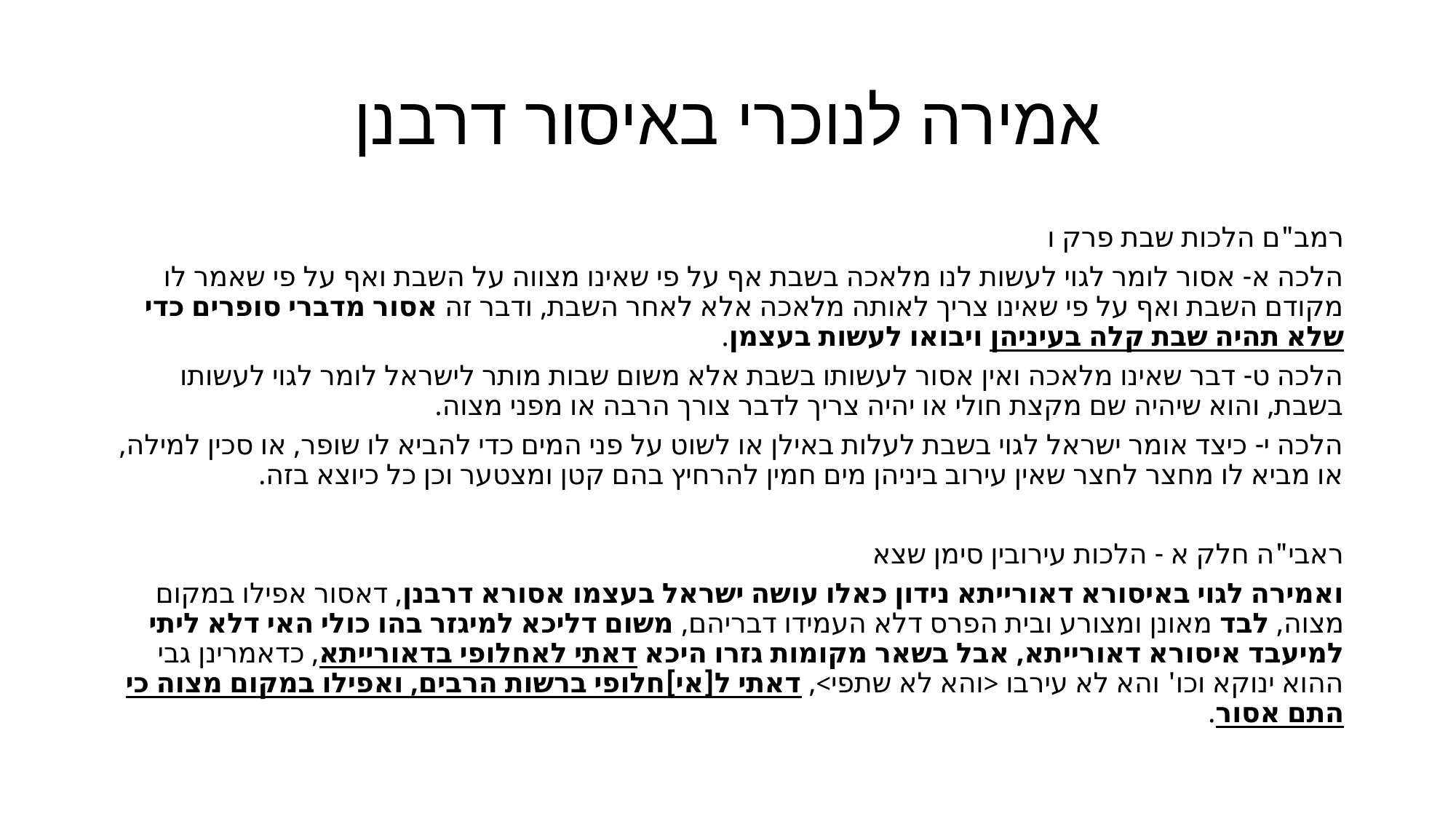

# אמירה לנוכרי באיסור דרבנן
רמב"ם הלכות שבת פרק ו
הלכה א- אסור לומר לגוי לעשות לנו מלאכה בשבת אף על פי שאינו מצווה על השבת ואף על פי שאמר לו מקודם השבת ואף על פי שאינו צריך לאותה מלאכה אלא לאחר השבת, ודבר זה אסור מדברי סופרים כדי שלא תהיה שבת קלה בעיניהן ויבואו לעשות בעצמן.
הלכה ט- דבר שאינו מלאכה ואין אסור לעשותו בשבת אלא משום שבות מותר לישראל לומר לגוי לעשותו בשבת, והוא שיהיה שם מקצת חולי או יהיה צריך לדבר צורך הרבה או מפני מצוה.
הלכה י- כיצד אומר ישראל לגוי בשבת לעלות באילן או לשוט על פני המים כדי להביא לו שופר, או סכין למילה, או מביא לו מחצר לחצר שאין עירוב ביניהן מים חמין להרחיץ בהם קטן ומצטער וכן כל כיוצא בזה.

ראבי"ה חלק א - הלכות עירובין סימן שצא
ואמירה לגוי באיסורא דאורייתא נידון כאלו עושה ישראל בעצמו אסורא דרבנן, דאסור אפילו במקום מצוה, לבד מאונן ומצורע ובית הפרס דלא העמידו דבריהם, משום דליכא למיגזר בהו כולי האי דלא ליתי למיעבד איסורא דאורייתא, אבל בשאר מקומות גזרו היכא דאתי לאחלופי בדאורייתא, כדאמרינן גבי ההוא ינוקא וכו' והא לא עירבו <והא לא שתפי>, דאתי ל[אי]חלופי ברשות הרבים, ואפילו במקום מצוה כי התם אסור.